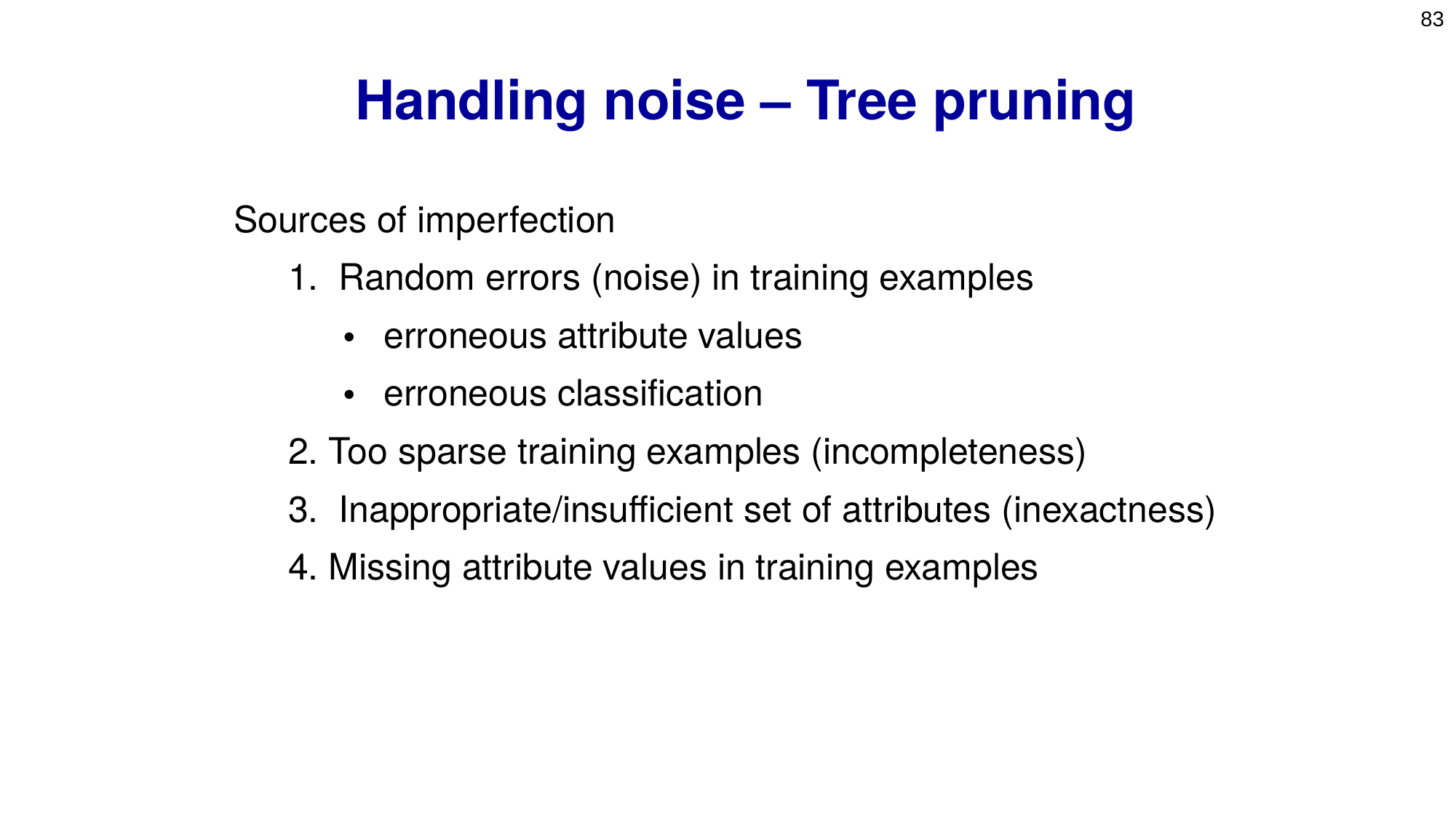

83
# Handling noise – Tree pruning
Sources of imperfection
1.  Random errors (noise) in training examples
erroneous attribute values
erroneous classification
2. Too sparse training examples (incompleteness)
3.  Inappropriate/insufficient set of attributes (inexactness)
4. Missing attribute values in training examples